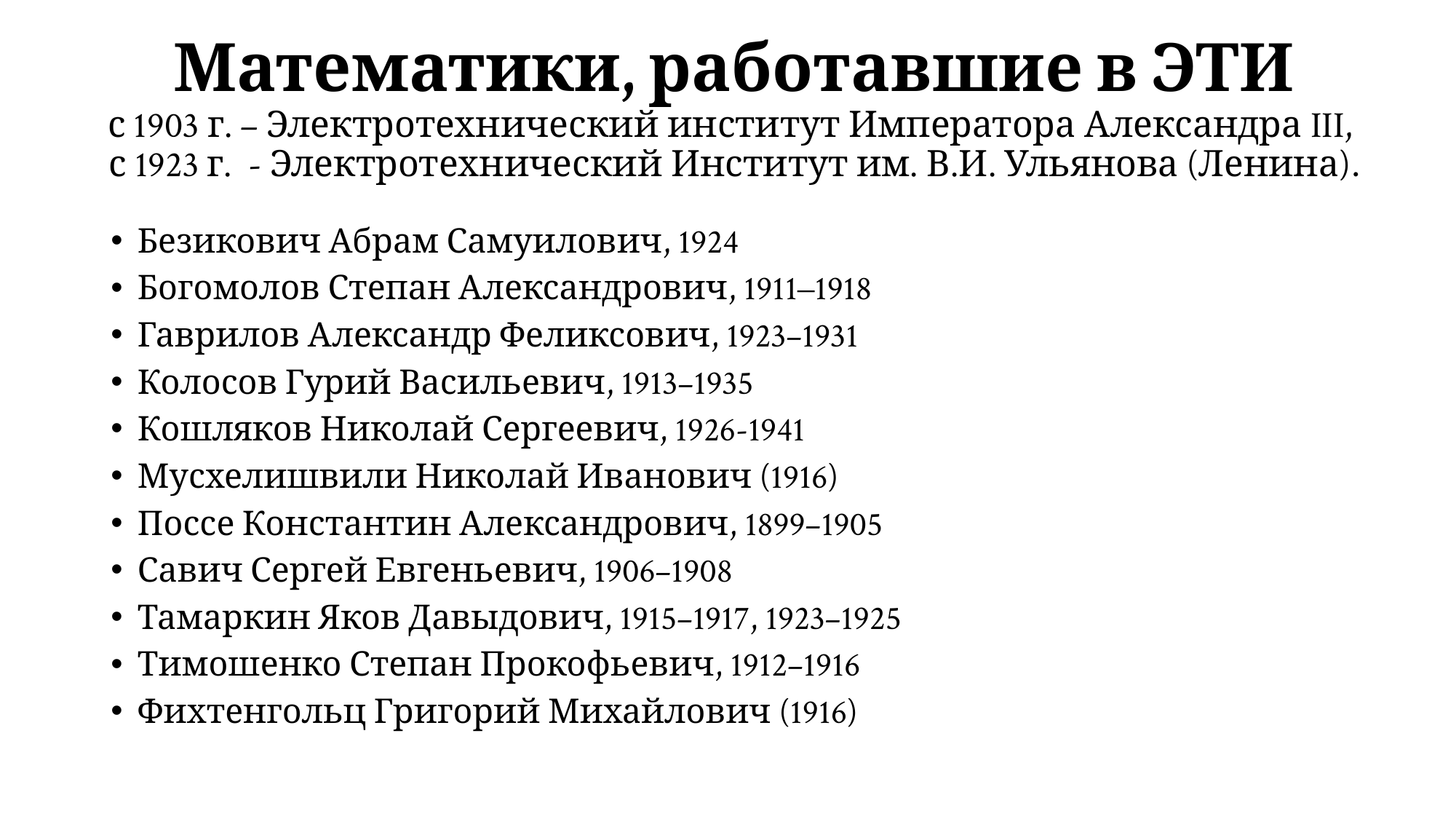

# Математики, работавшие в ЭТИ с 1903 г. – Электротехнический институт Императора Александра III, с 1923 г.  - Электротехнический Институт им. В.И. Ульянова (Ленина).
Безикович Абрам Самуилович, 1924
Богомолов Степан Александрович, 1911‒1918
Гаврилов Александр Феликсович, 1923‒1931
Колосов Гурий Васильевич, 1913‒1935
Кошляков Николай Сергеевич, 1926-1941
Мусхелишвили Николай Иванович (1916)
Поссе Константин Александрович, 1899‒1905
Савич Сергей Евгеньевич, 1906‒1908
Тамаркин Яков Давыдович, 1915‒1917, 1923‒1925
Тимошенко Степан Прокофьевич, 1912‒1916
Фихтенгольц Григорий Михайлович (1916)